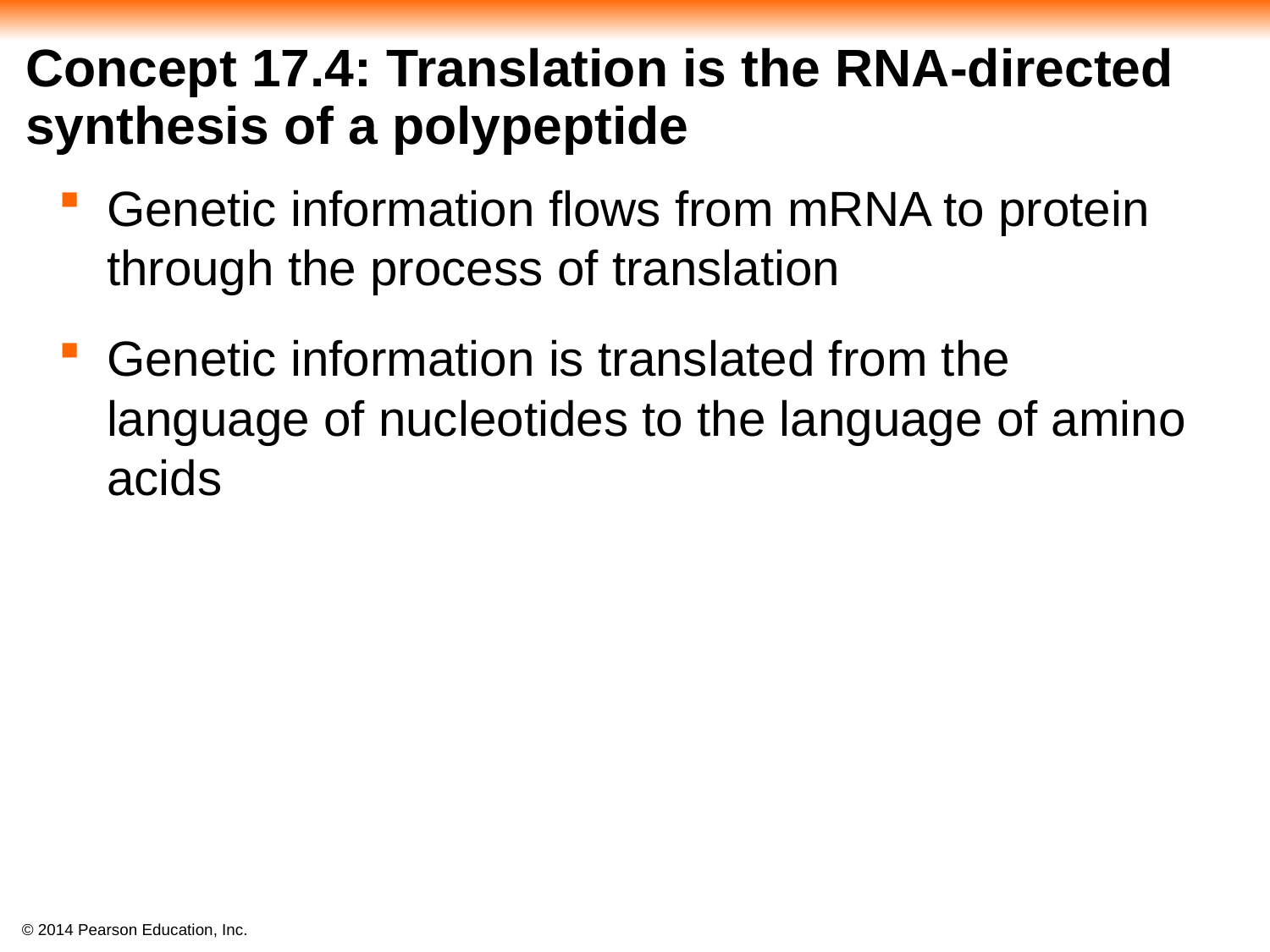

# Concept 17.4: Translation is the RNA-directed synthesis of a polypeptide
Genetic information flows from mRNA to protein through the process of translation
Genetic information is translated from the language of nucleotides to the language of amino acids